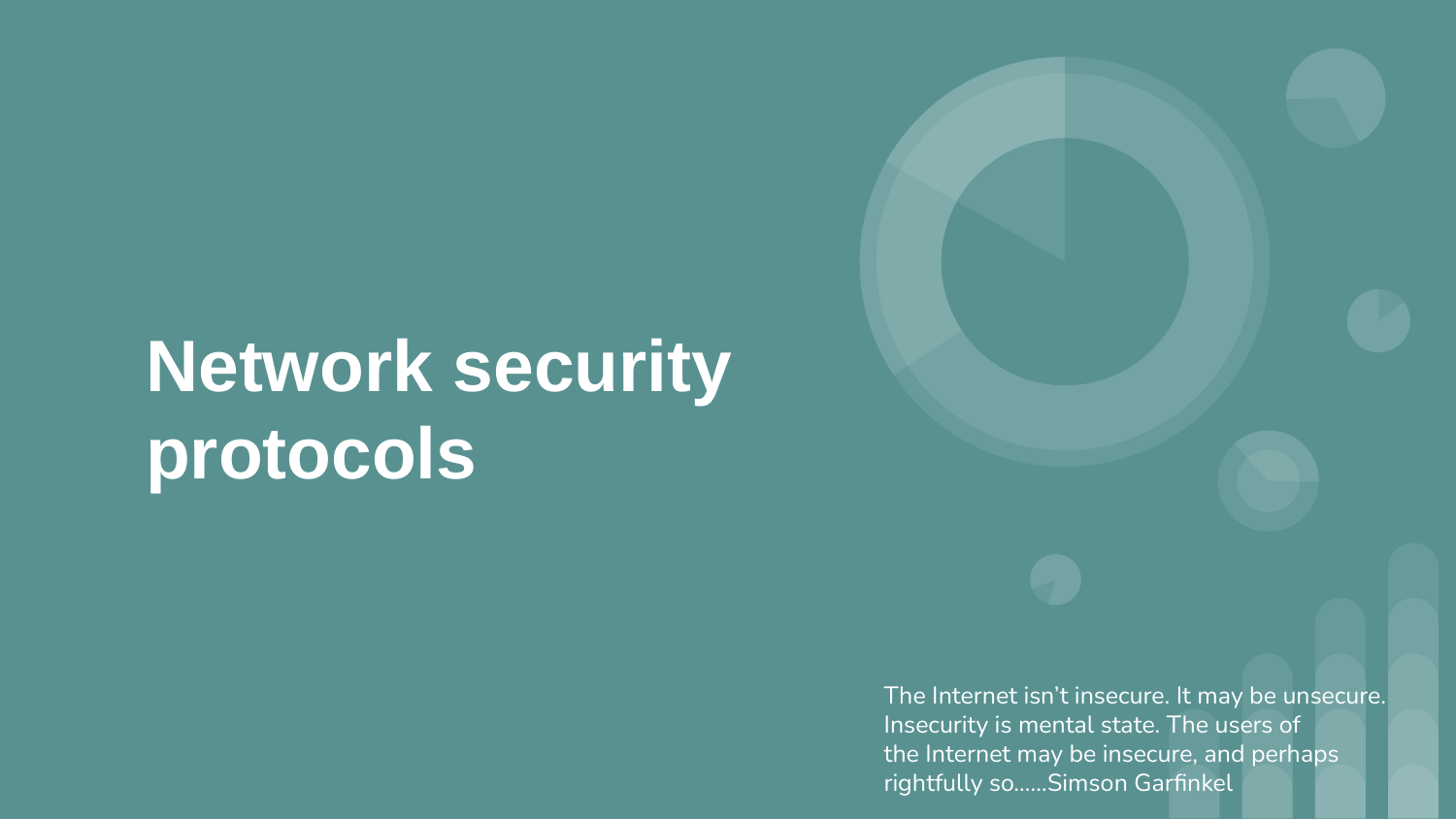

# Network security protocols
The Internet isn’t insecure. It may be unsecure.
Insecurity is mental state. The users of
the Internet may be insecure, and perhaps
rightfully so……Simson Garfinkel